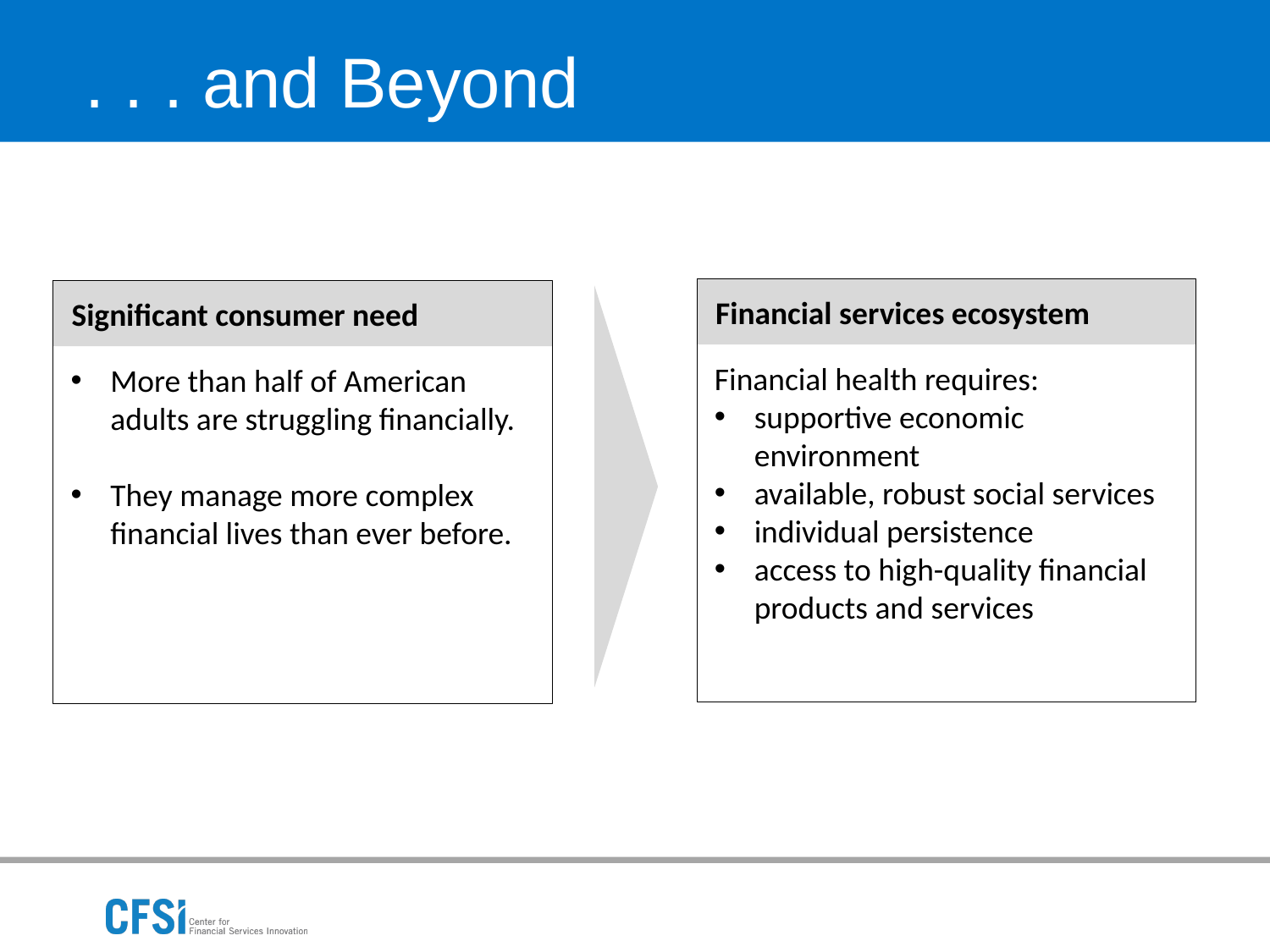

# . . . and Beyond

Financial services ecosystem

Significant consumer need
Financial health requires:
supportive economic environment
available, robust social services
individual persistence
access to high-quality financial products and services
More than half of American adults are struggling financially.
They manage more complex financial lives than ever before.